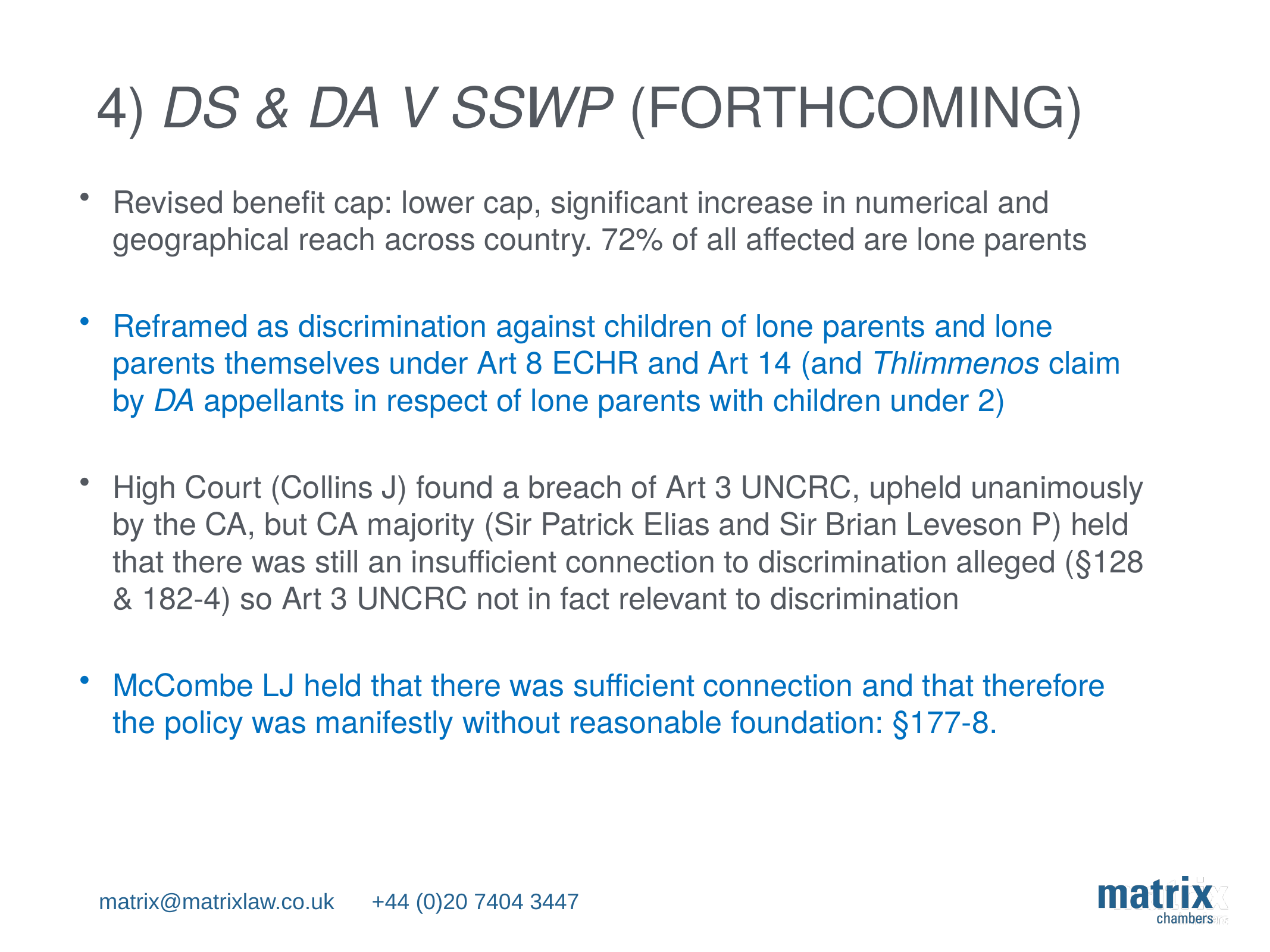

# 4) Ds & DA v SSWP (forthcoming)
Revised benefit cap: lower cap, significant increase in numerical and geographical reach across country. 72% of all affected are lone parents

Reframed as discrimination against children of lone parents and lone parents themselves under Art 8 ECHR and Art 14 (and Thlimmenos claim by DA appellants in respect of lone parents with children under 2)

High Court (Collins J) found a breach of Art 3 UNCRC, upheld unanimously by the CA, but CA majority (Sir Patrick Elias and Sir Brian Leveson P) held that there was still an insufficient connection to discrimination alleged (§128 & 182-4) so Art 3 UNCRC not in fact relevant to discrimination

McCombe LJ held that there was sufficient connection and that therefore the policy was manifestly without reasonable foundation: §177-8.